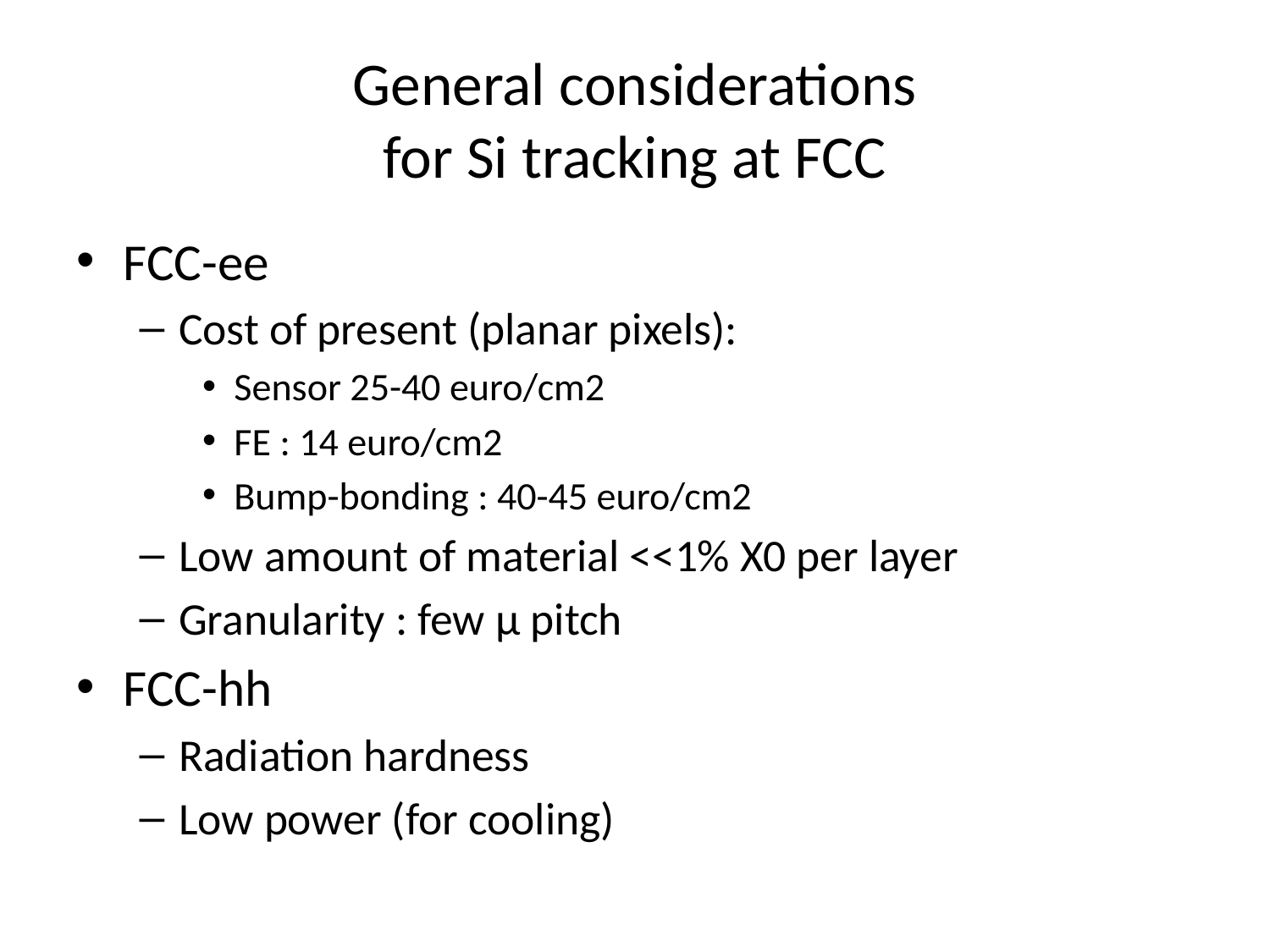

# General considerations for Si tracking at FCC
FCC-ee
Cost of present (planar pixels):
Sensor 25-40 euro/cm2
FE : 14 euro/cm2
Bump-bonding : 40-45 euro/cm2
Low amount of material <<1% X0 per layer
Granularity : few μ pitch
FCC-hh
Radiation hardness
Low power (for cooling)